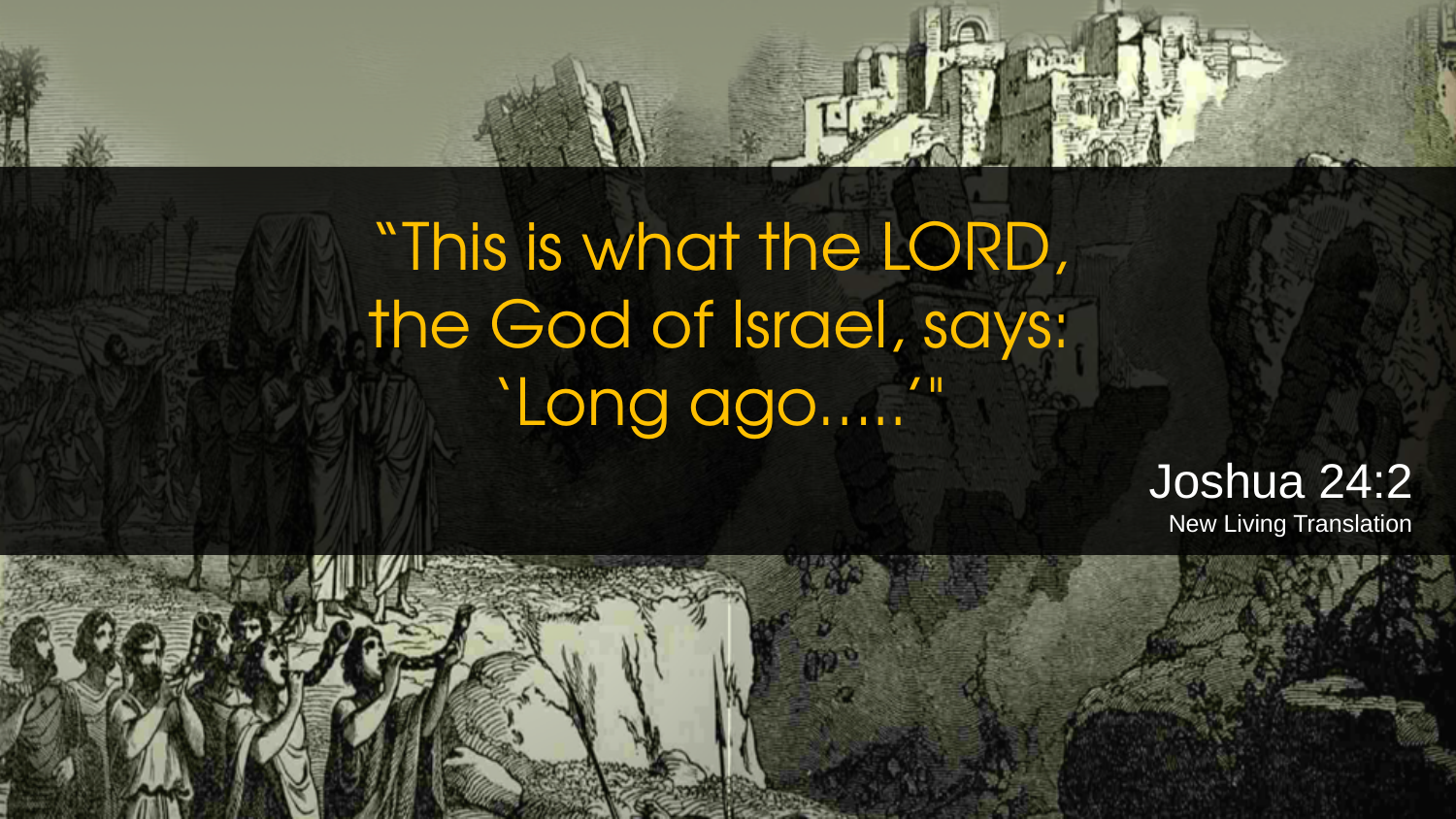

“This is what the LORD,
the God of Israel, says:
‘Long ago…..’"
Joshua 24:2
New Living Translation